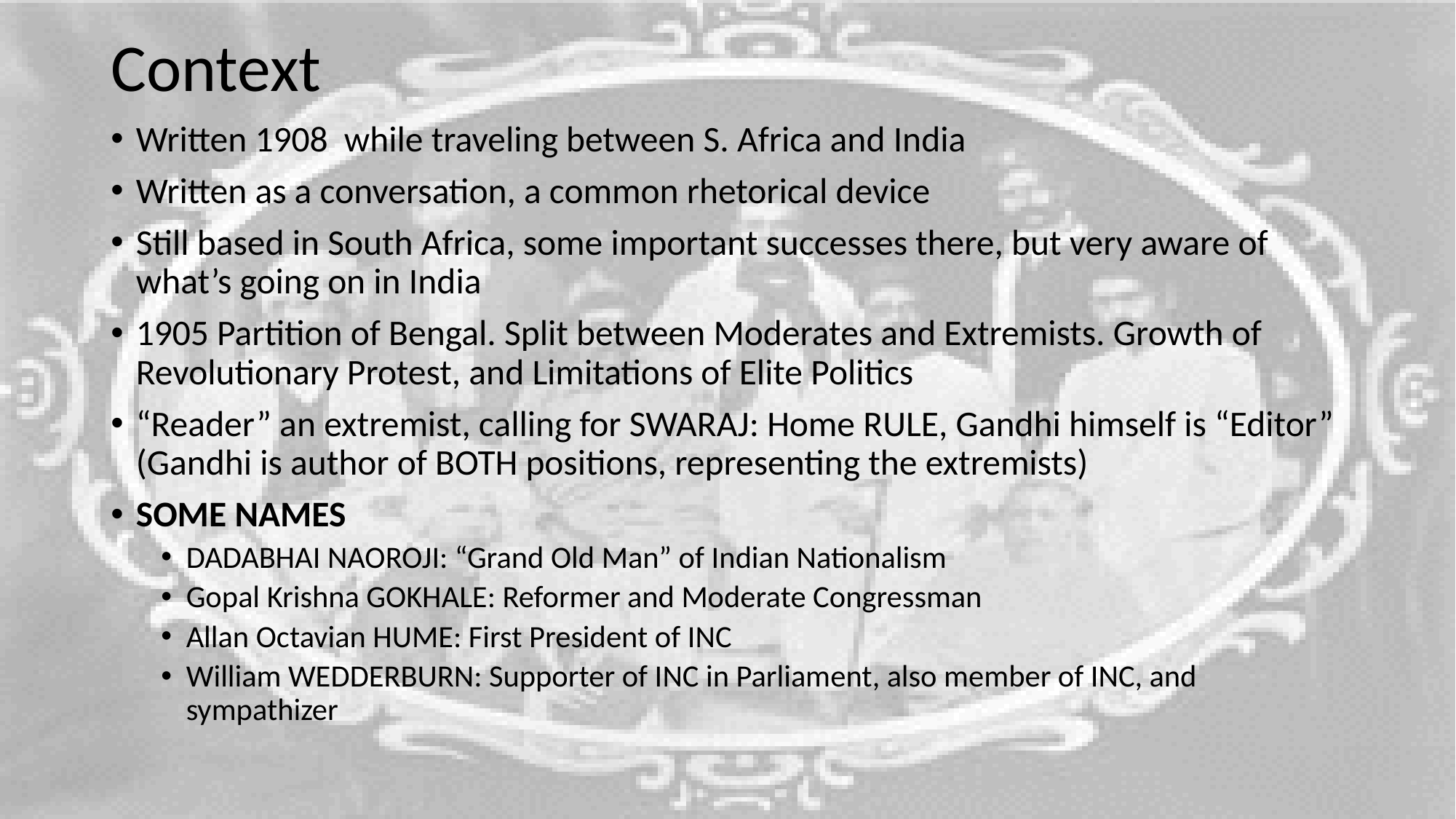

# Context
Written 1908  while traveling between S. Africa and India
Written as a conversation, a common rhetorical device
Still based in South Africa, some important successes there, but very aware of what’s going on in India
1905 Partition of Bengal. Split between Moderates and Extremists. Growth of Revolutionary Protest, and Limitations of Elite Politics
“Reader” an extremist, calling for SWARAJ: Home RULE, Gandhi himself is “Editor”  (Gandhi is author of BOTH positions, representing the extremists)
SOME NAMES
DADABHAI NAOROJI: “Grand Old Man” of Indian Nationalism
Gopal Krishna GOKHALE: Reformer and Moderate Congressman
Allan Octavian HUME: First President of INC
William WEDDERBURN: Supporter of INC in Parliament, also member of INC, and sympathizer